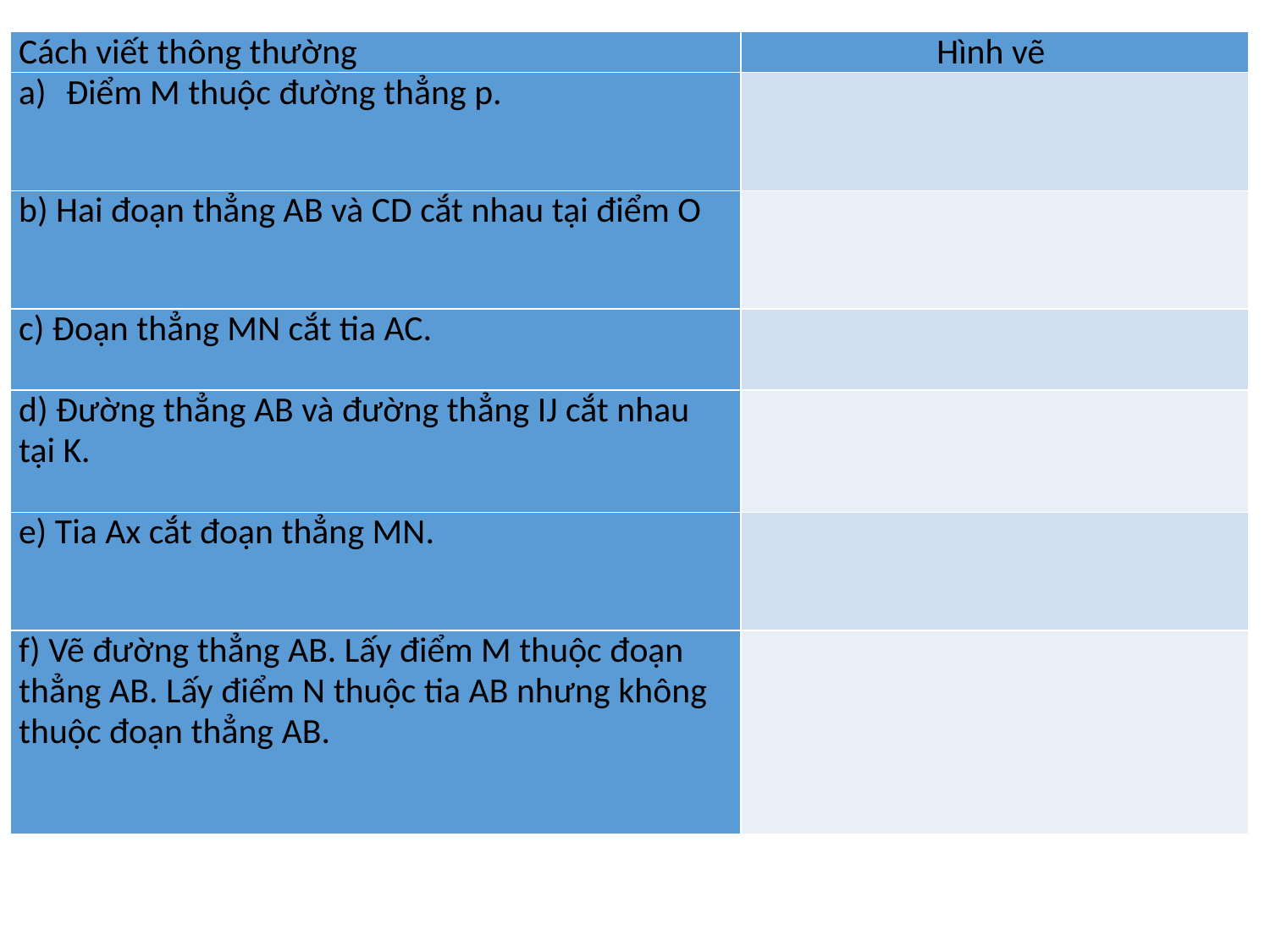

| Cách viết thông thường | Hình vẽ |
| --- | --- |
| Điểm M thuộc đường thẳng p. |  |
| b) Hai đoạn thẳng AB và CD cắt nhau tại điểm O |  |
| c) Đoạn thẳng MN cắt tia AC. |  |
| d) Đường thẳng AB và đường thẳng IJ cắt nhau tại K. |  |
| e) Tia Ax cắt đoạn thẳng MN. |  |
| f) Vẽ đường thẳng AB. Lấy điểm M thuộc đoạn thẳng AB. Lấy điểm N thuộc tia AB nhưng không thuộc đoạn thẳng AB. |  |
# BT1